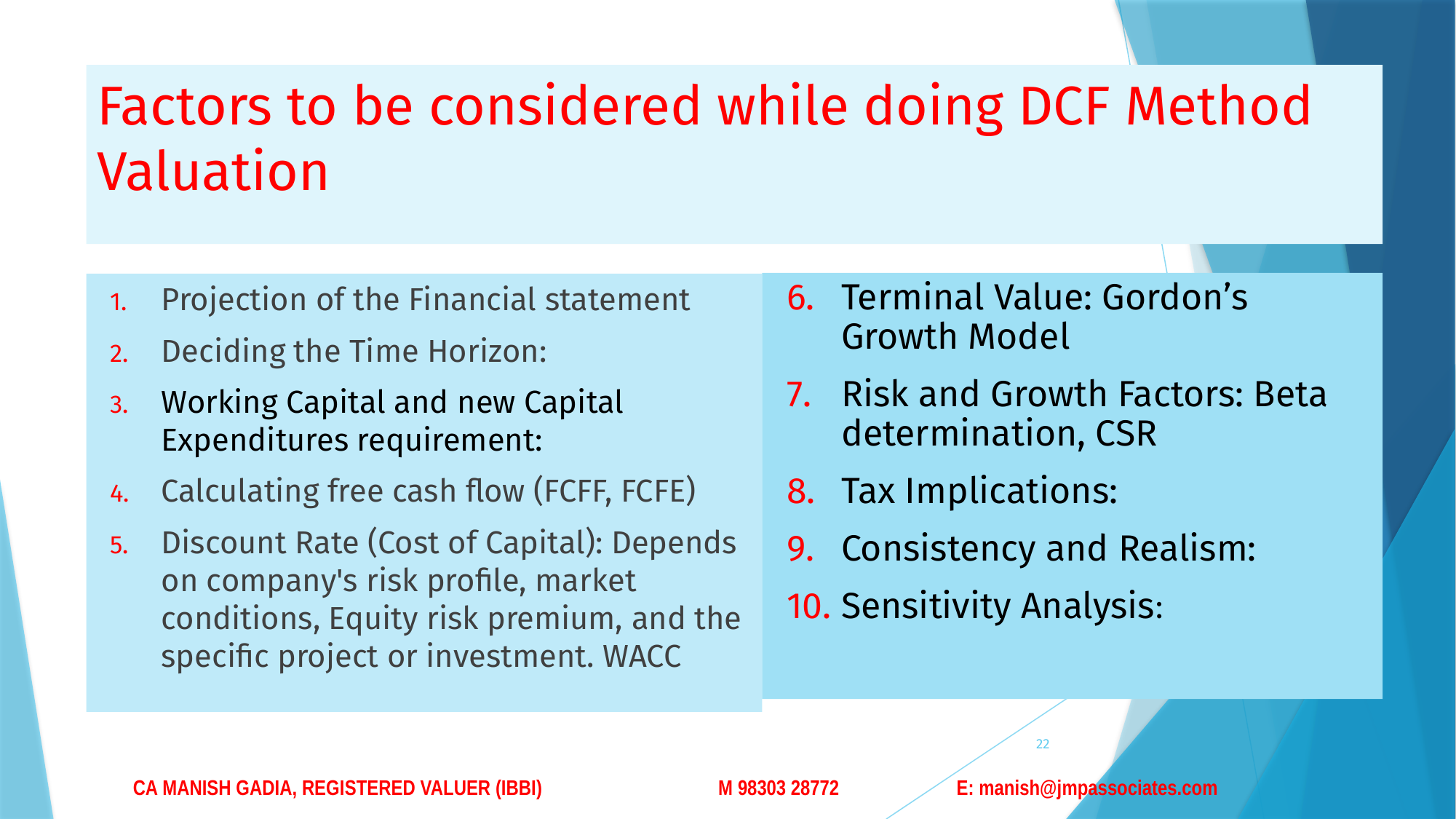

# Factors to be considered while doing DCF Method Valuation
Terminal Value: Gordon’s Growth Model
Risk and Growth Factors: Beta determination, CSR
Tax Implications:
Consistency and Realism:
Sensitivity Analysis:

Projection of the Financial statement
Deciding the Time Horizon:
Working Capital and new Capital Expenditures requirement:
Calculating free cash flow (FCFF, FCFE)
Discount Rate (Cost of Capital): Depends on company's risk profile, market conditions, Equity risk premium, and the specific project or investment. WACC

22
CA MANISH GADIA, REGISTERED VALUER (IBBI)                                    M 98303 28772                        E: manish@jmpassociates.com